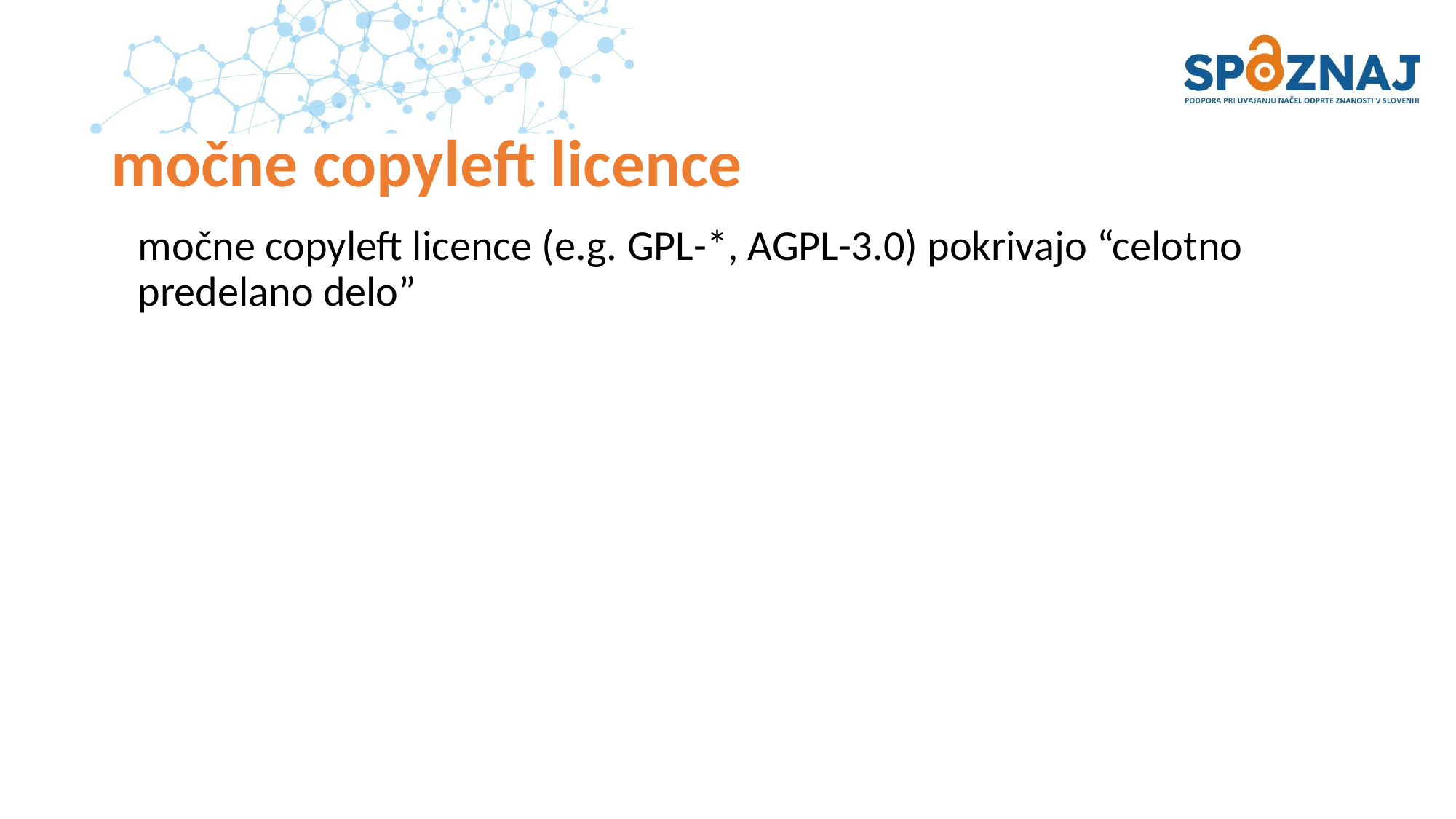

# močne copyleft licence
močne copyleft licence (e.g. GPL-*, AGPL-3.0) pokrivajo “celotno predelano delo”